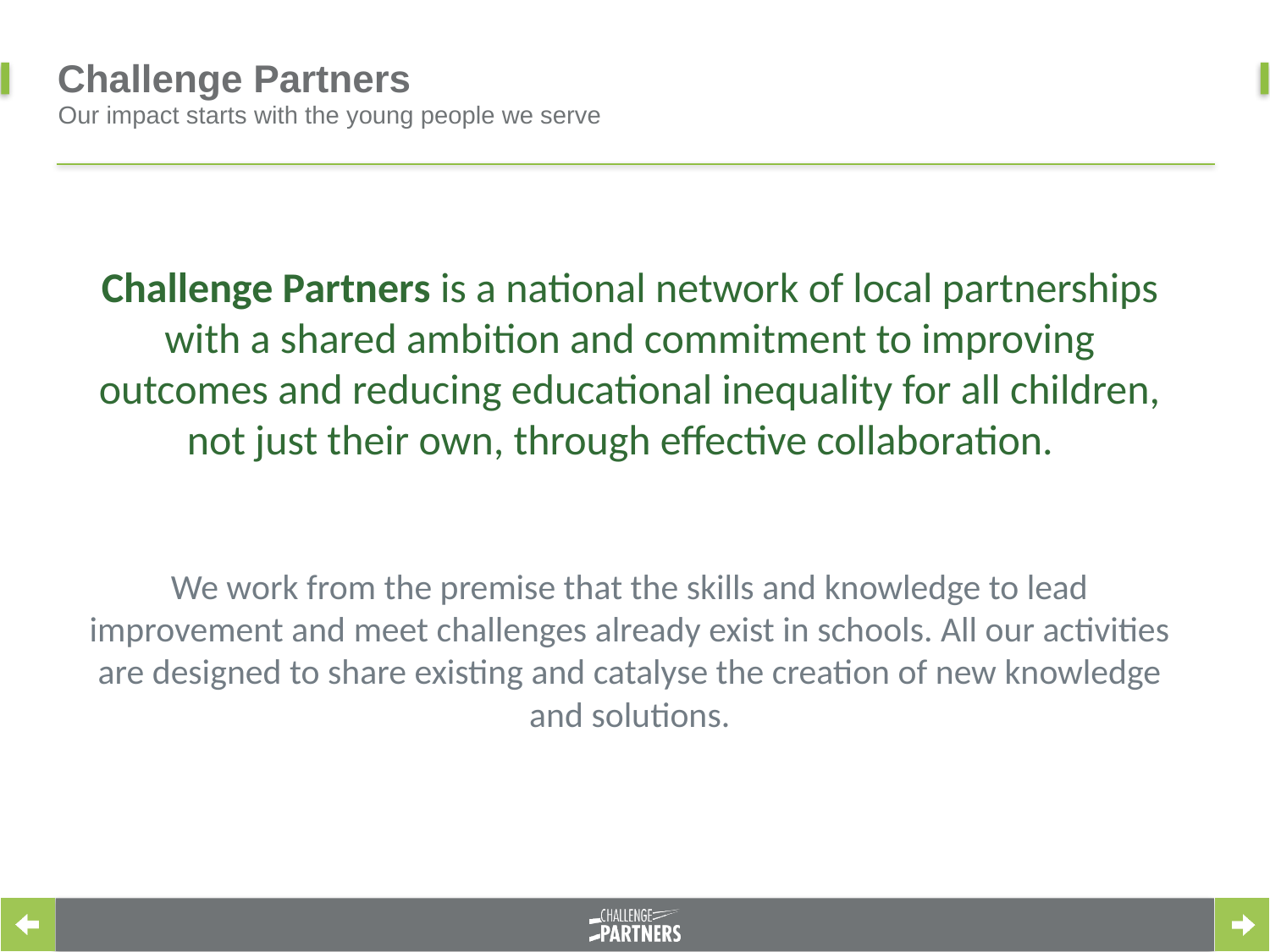

# Challenge Partners
Our impact starts with the young people we serve

Challenge Partners is a national network of local partnerships with a shared ambition and commitment to improving outcomes and reducing educational inequality for all children, not just their own, through effective collaboration.

We work from the premise that the skills and knowledge to lead improvement and meet challenges already exist in schools. All our activities are designed to share existing and catalyse the creation of new knowledge and solutions.